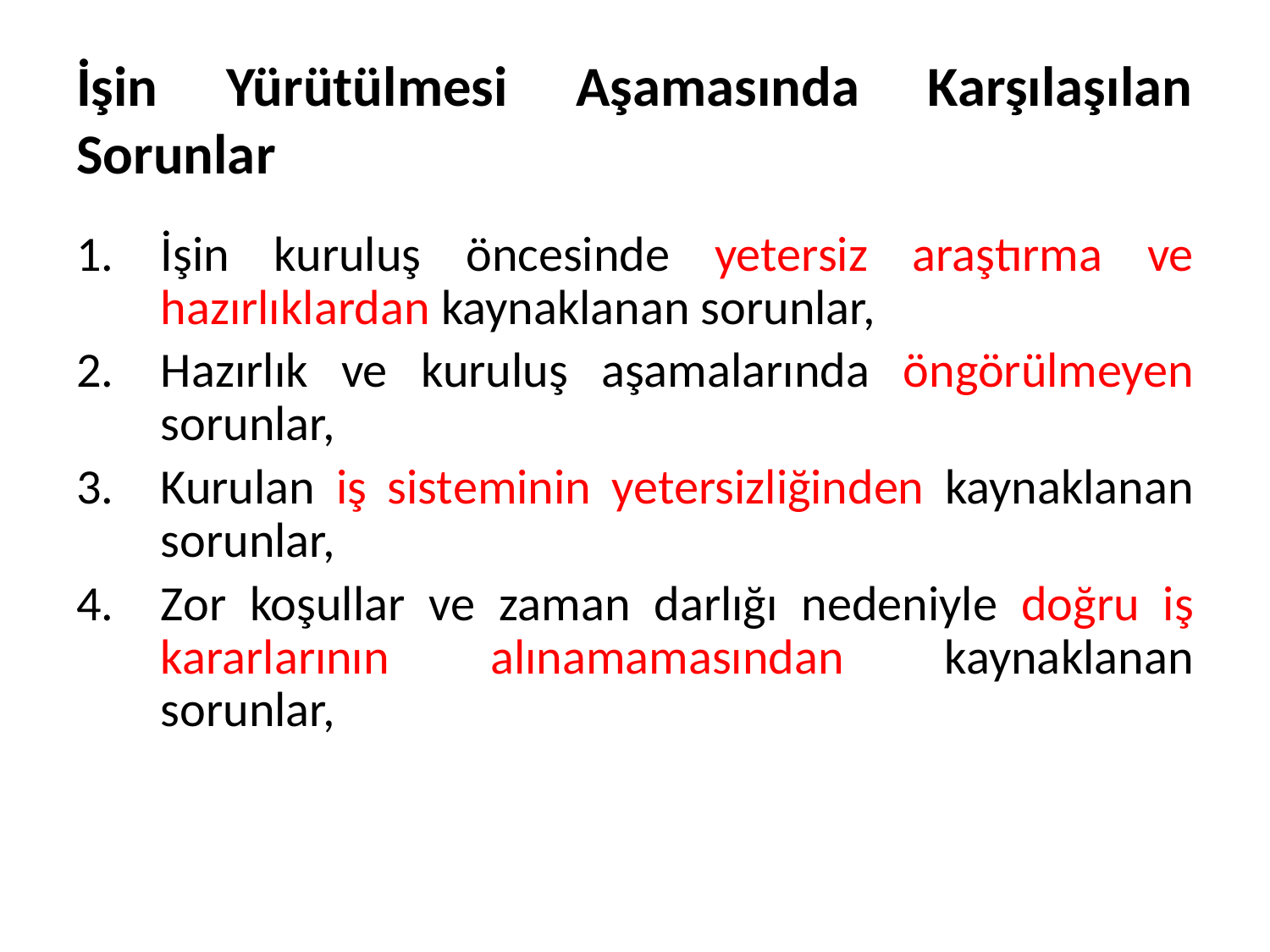

# İşin Yürütülmesi Aşamasında Karşılaşılan Sorunlar
İşin kuruluş öncesinde yetersiz araştırma ve hazırlıklardan kaynaklanan sorunlar,
Hazırlık ve kuruluş aşamalarında öngörülmeyen sorunlar,
Kurulan iş sisteminin yetersizliğinden kaynaklanan sorunlar,
Zor koşullar ve zaman darlığı nedeniyle doğru iş kararlarının alınamamasından kaynaklanan sorunlar,